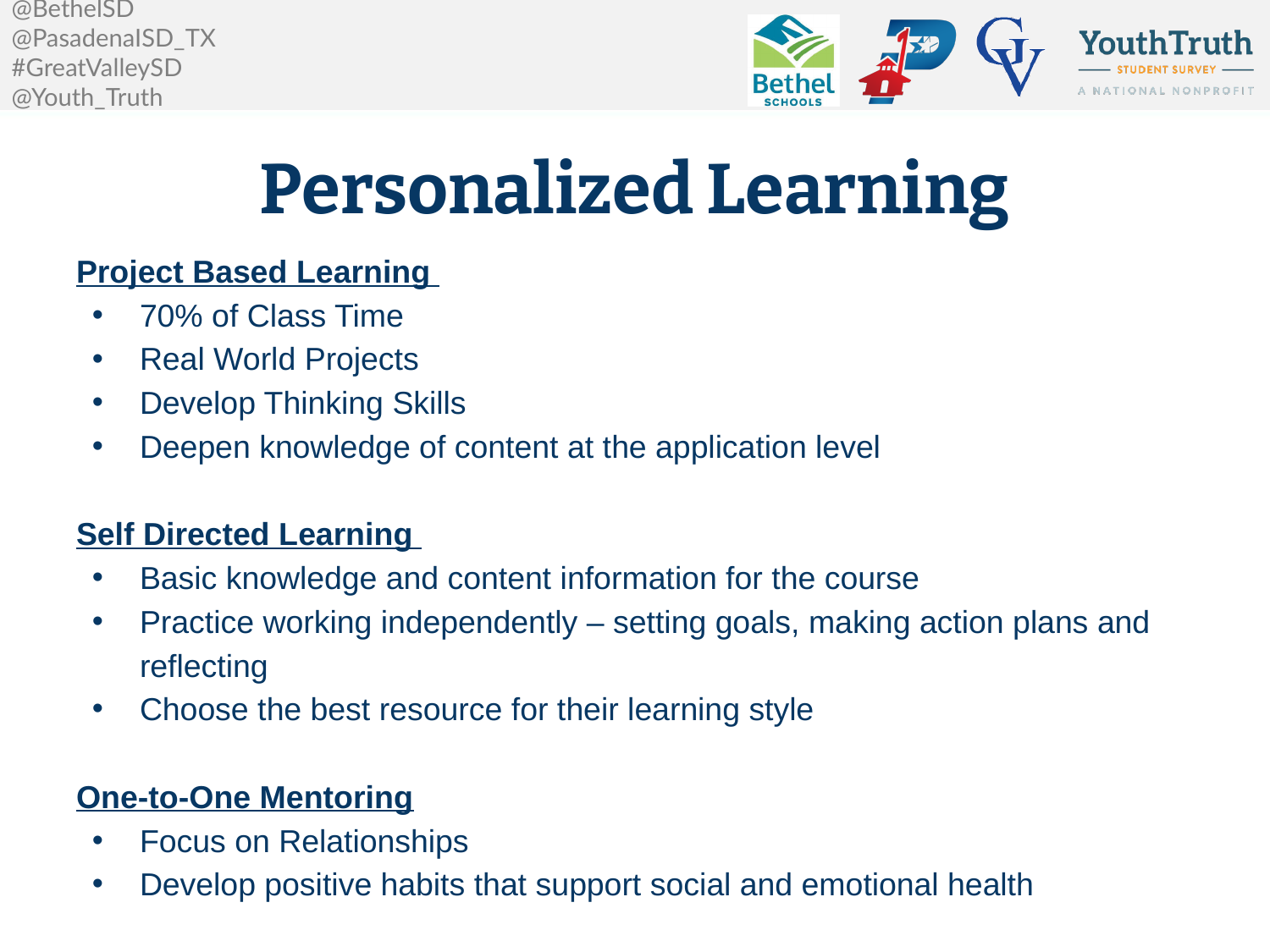

# Personalized Learning
Project Based Learning
70% of Class Time
Real World Projects
Develop Thinking Skills
Deepen knowledge of content at the application level

Self Directed Learning
Basic knowledge and content information for the course
Practice working independently – setting goals, making action plans and reflecting
Choose the best resource for their learning style

One-to-One Mentoring
Focus on Relationships
Develop positive habits that support social and emotional health